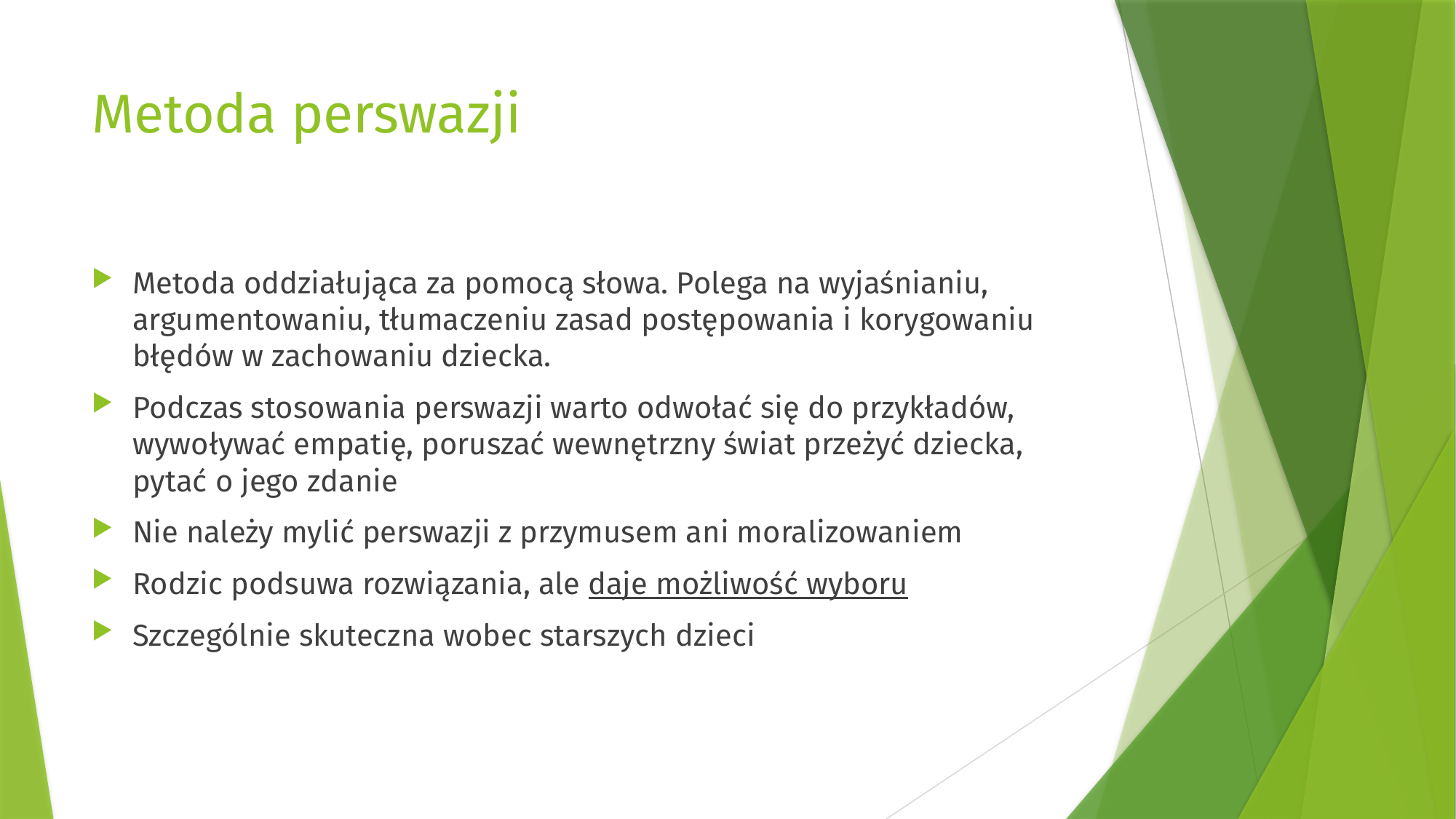

# Metoda perswazji
Metoda oddziałująca za pomocą słowa. Polega na wyjaśnianiu, argumentowaniu, tłumaczeniu zasad postępowania i korygowaniu błędów w zachowaniu dziecka.
Podczas stosowania perswazji warto odwołać się do przykładów, wywoływać empatię, poruszać wewnętrzny świat przeżyć dziecka, pytać o jego zdanie
Nie należy mylić perswazji z przymusem ani moralizowaniem
Rodzic podsuwa rozwiązania, ale daje możliwość wyboru
Szczególnie skuteczna wobec starszych dzieci